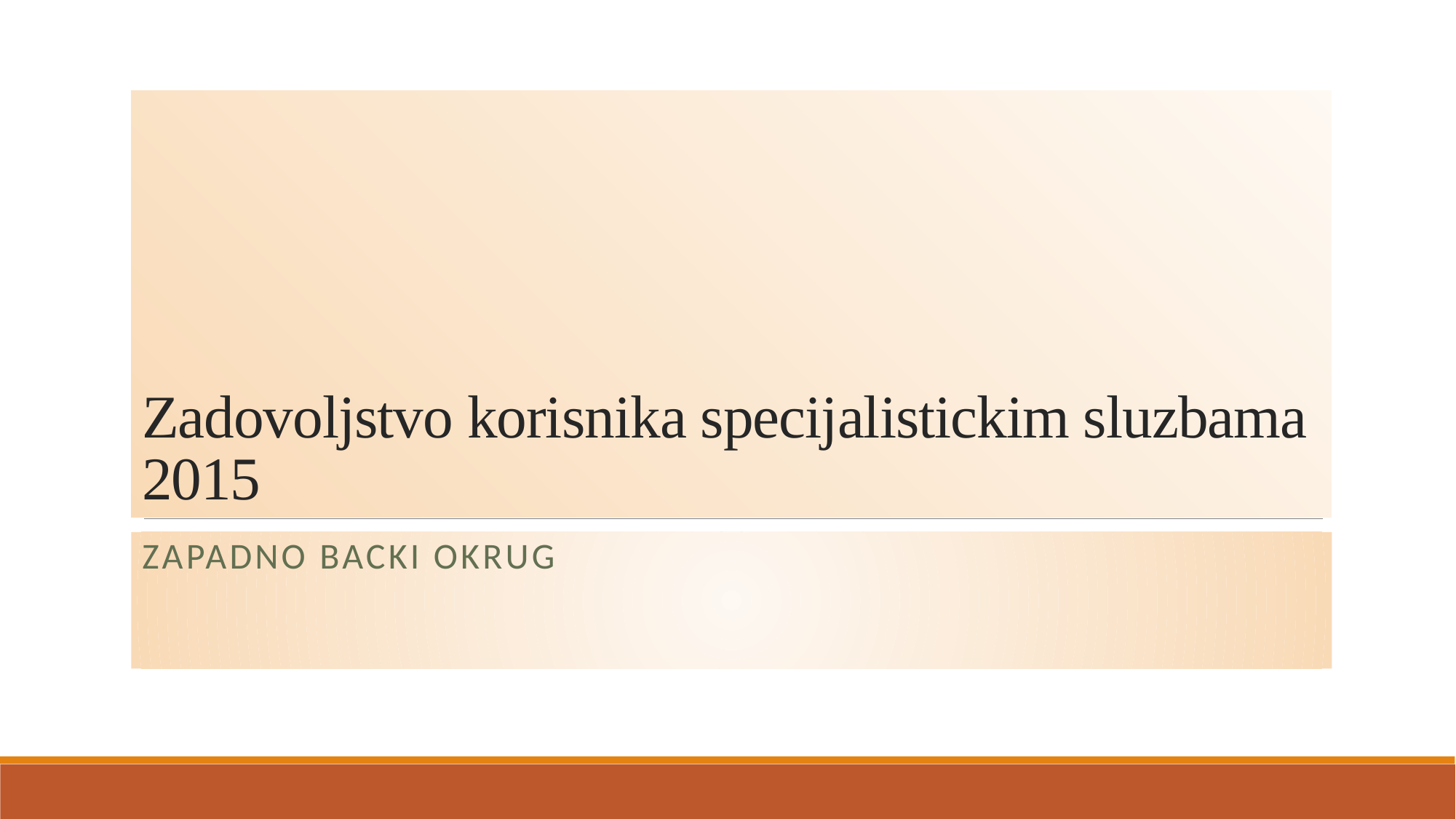

# Zadovoljstvo korisnika specijalistickim sluzbama 2015
Zapadno backi okrug